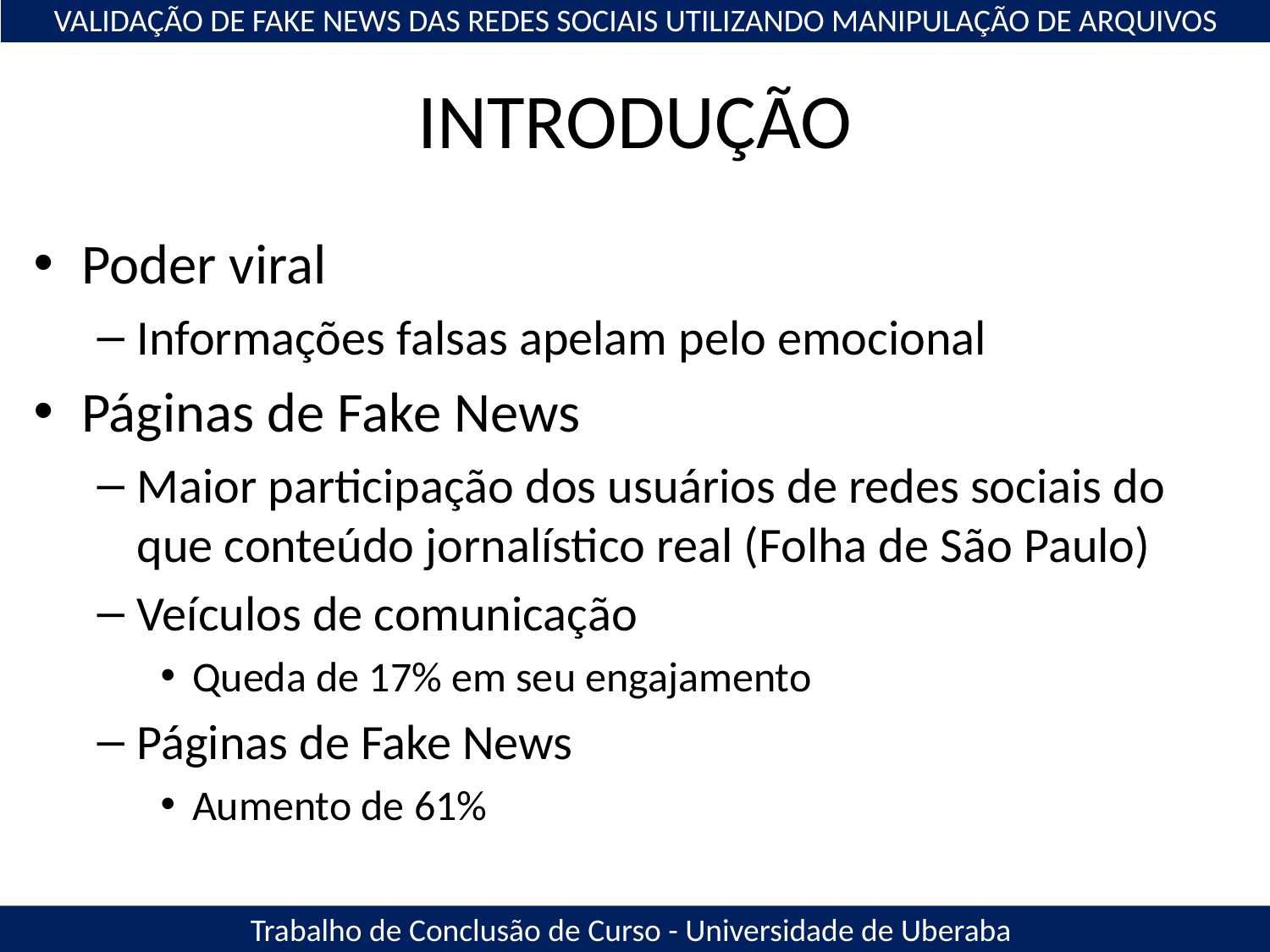

VALIDAÇÃO DE FAKE NEWS DAS REDES SOCIAIS UTILIZANDO MANIPULAÇÃO DE ARQUIVOS
# INTRODUÇÃO
Poder viral
Informações falsas apelam pelo emocional
Páginas de Fake News
Maior participação dos usuários de redes sociais do que conteúdo jornalístico real (Folha de São Paulo)
Veículos de comunicação
Queda de 17% em seu engajamento
Páginas de Fake News
Aumento de 61%
Trabalho de Conclusão de Curso - Universidade de Uberaba